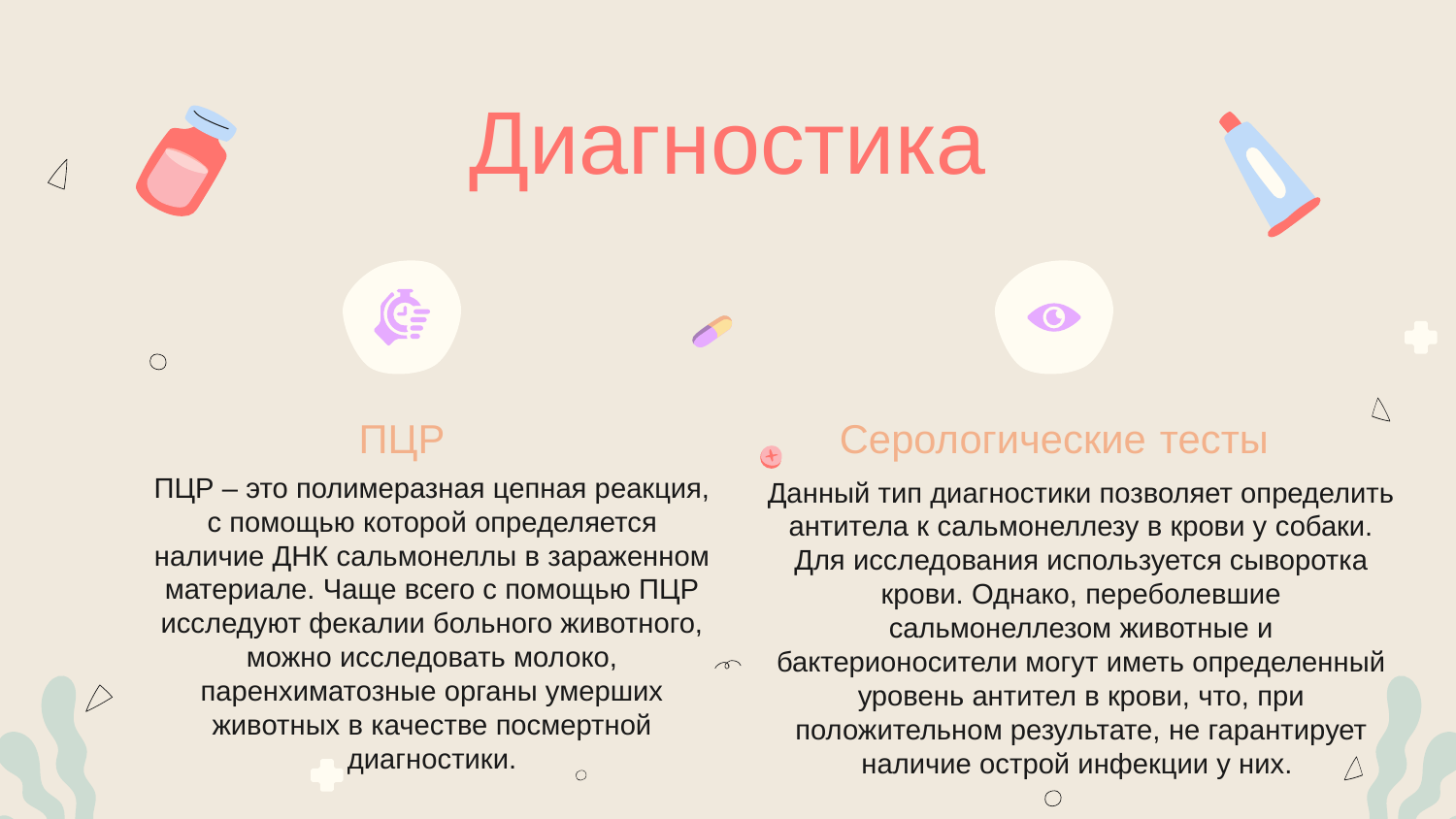

# Диагностика

ПЦР
Серологические тесты

ПЦР – это полимеразная цепная реакция, с помощью которой определяется наличие ДНК сальмонеллы в зараженном материале. Чаще всего с помощью ПЦР исследуют фекалии больного животного, можно исследовать молоко, паренхиматозные органы умерших животных в качестве посмертной диагностики.
Данный тип диагностики позволяет определить антитела к сальмонеллезу в крови у собаки. Для исследования используется сыворотка крови. Однако, переболевшие сальмонеллезом животные и бактерионосители могут иметь определенный уровень антител в крови, что, при положительном результате, не гарантирует наличие острой инфекции у них.